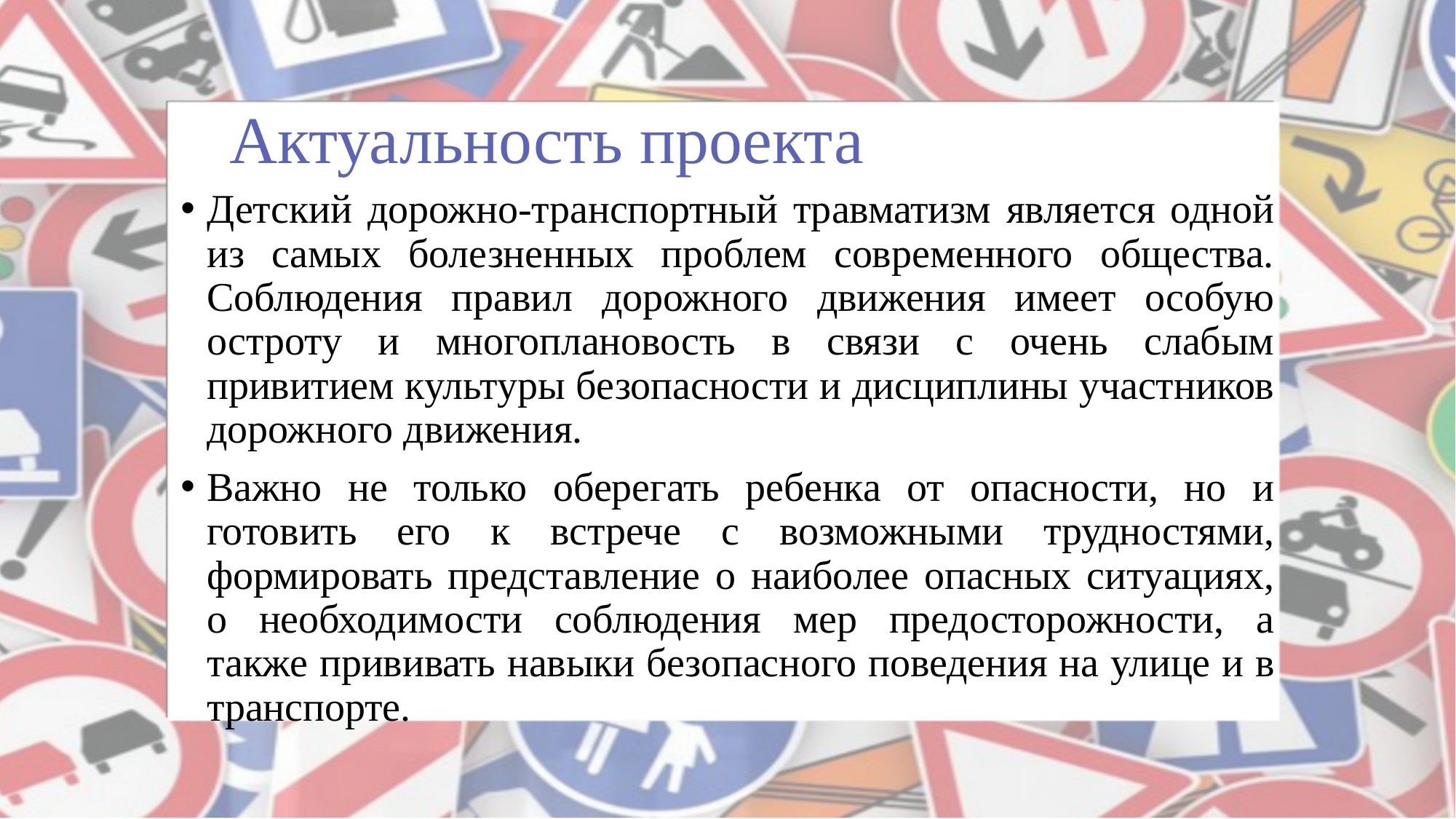

# Актуальность проекта
Детский дорожно-транспортный травматизм является одной из самых болезненных проблем современного общества. Соблюдения правил дорожного движения имеет особую остроту и многоплановость в связи с очень слабым привитием культуры безопасности и дисциплины участников дорожного движения.
Важно не только оберегать ребенка от опасности, но и готовить его к встрече с возможными трудностями, формировать представление о наиболее опасных ситуациях, о необходимости соблюдения мер предосторожности, а также прививать навыки безопасного поведения на улице и в транспорте.